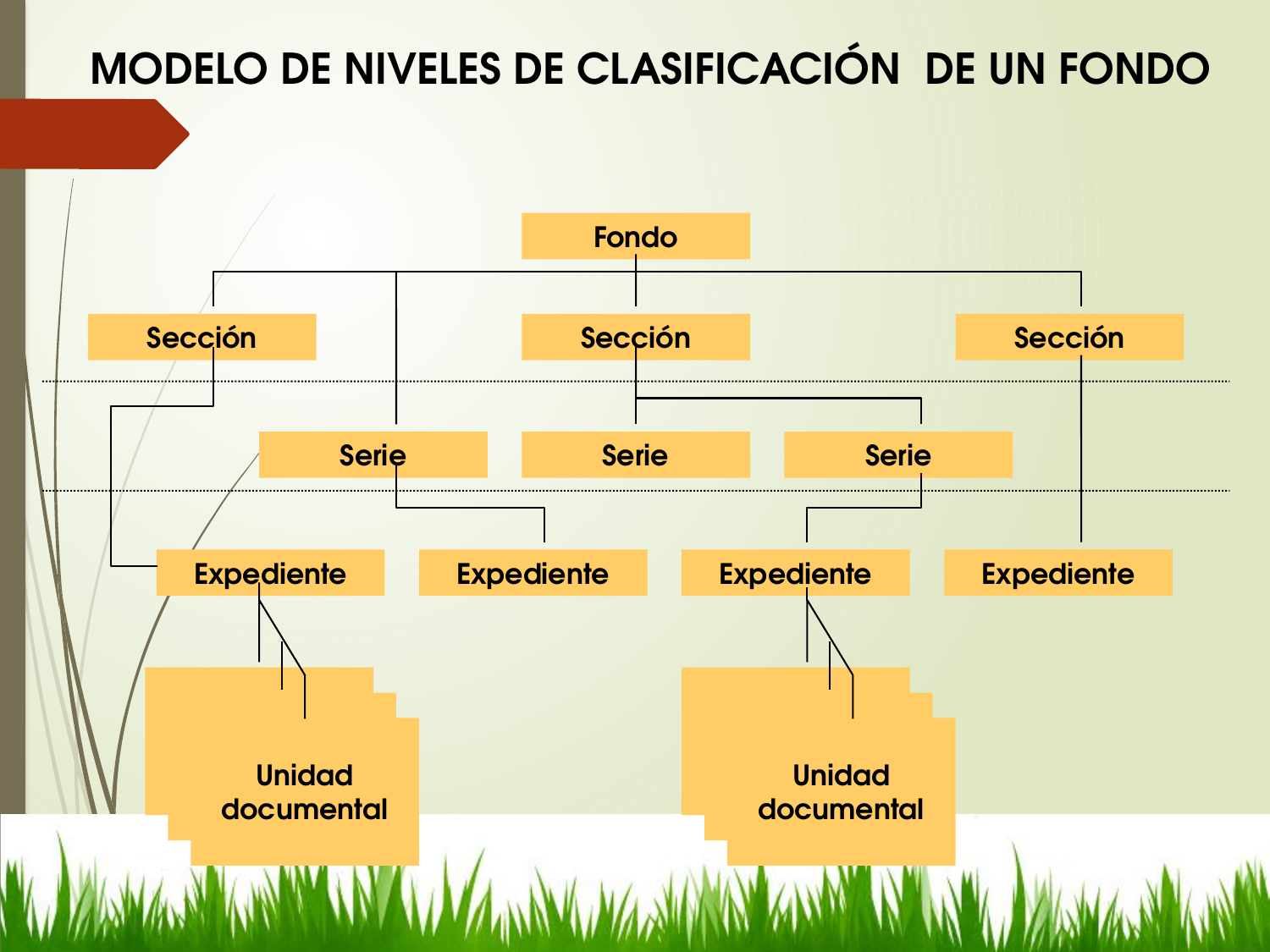

MODELO DE NIVELES DE CLASIFICACIÓN  DE UN FONDO

Fondo

Sección
Sección
Sección

Serie
Serie
Serie

Expediente
Expediente
Expediente
Expediente

Unidad documental

Unidad documental

Unidad documental

Unidad documental

Unidad documental

Unidad documental